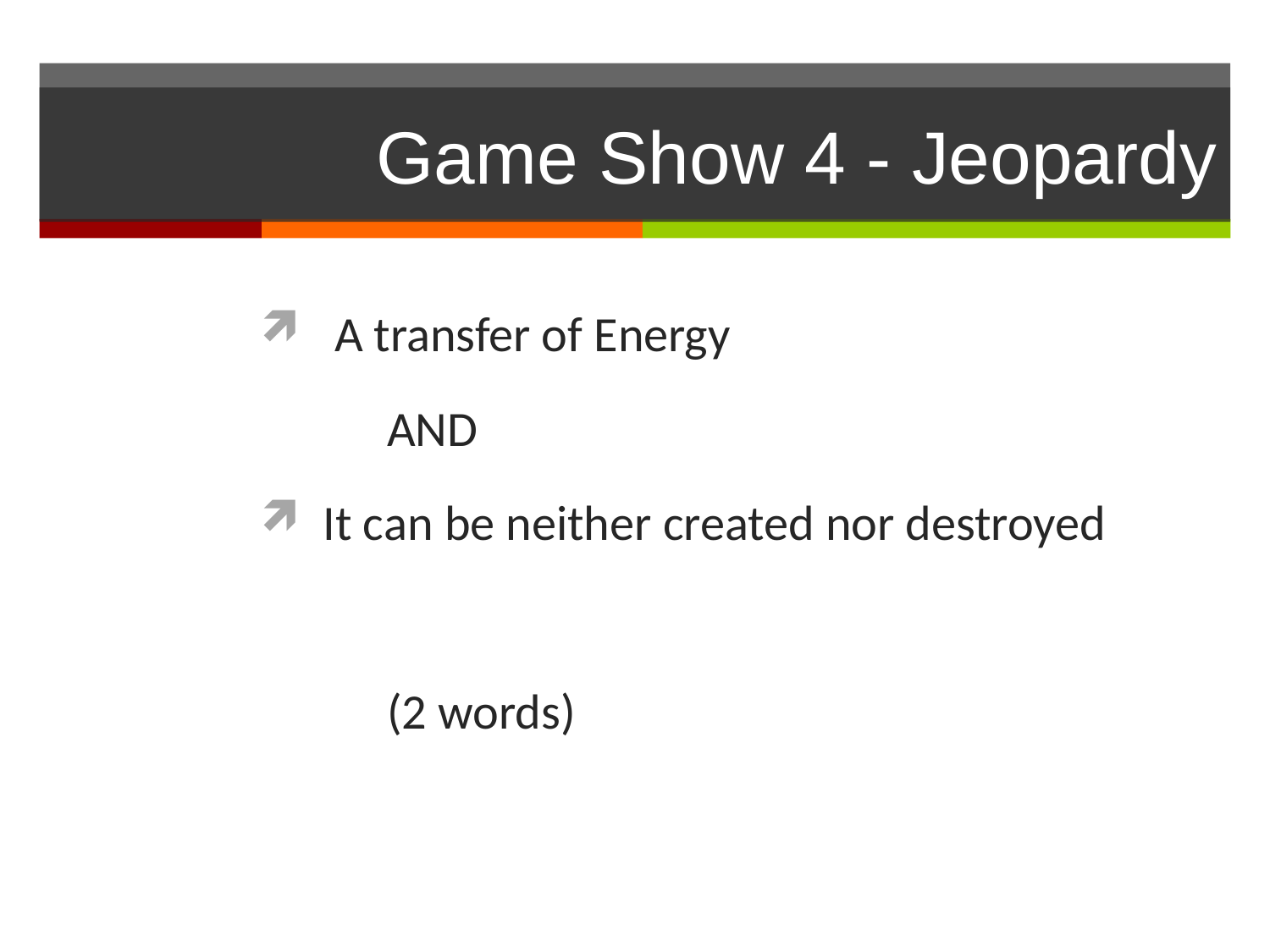

# Game Show 4 - Jeopardy
 A transfer of Energy
	AND
It can be neither created nor destroyed

	(2 words)